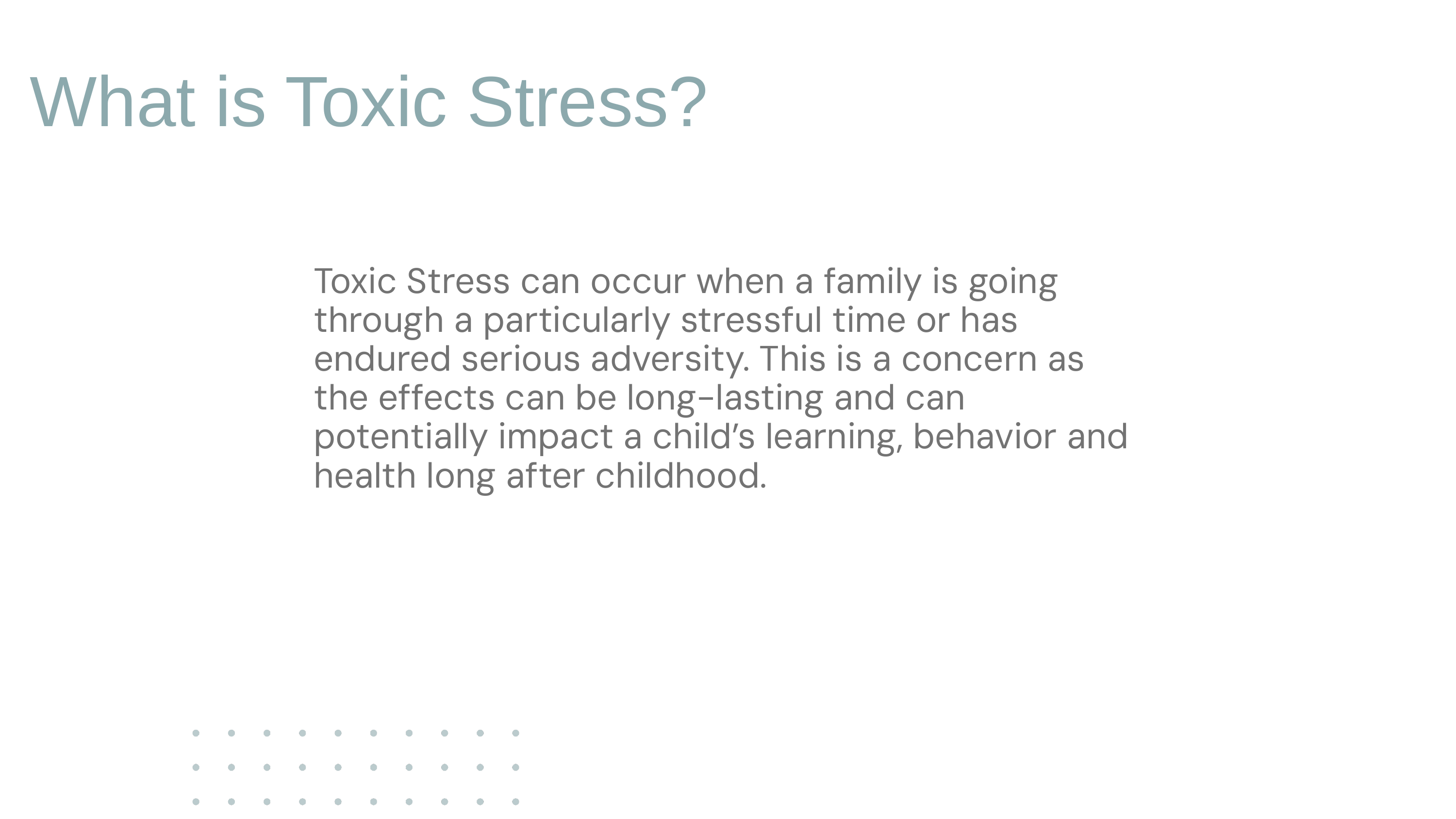

What is Toxic Stress?
Toxic Stress can occur when a family is going through a particularly stressful time or has endured serious adversity. This is a concern as the effects can be long-lasting and can potentially impact a child’s learning, behavior and health long after childhood.